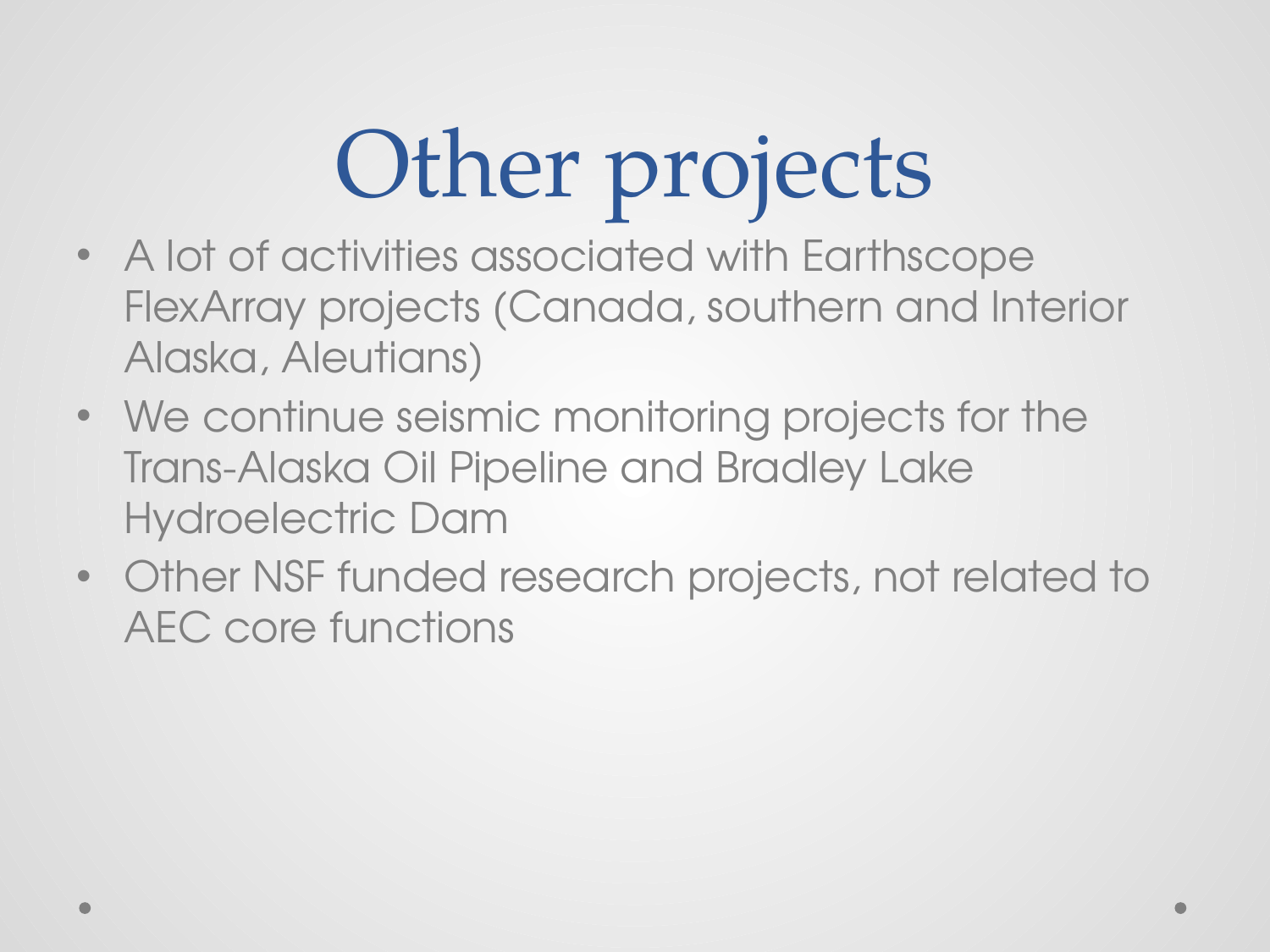

# Other projects
A lot of activities associated with Earthscope FlexArray projects (Canada, southern and Interior Alaska, Aleutians)
We continue seismic monitoring projects for the Trans-Alaska Oil Pipeline and Bradley Lake Hydroelectric Dam
Other NSF funded research projects, not related to AEC core functions